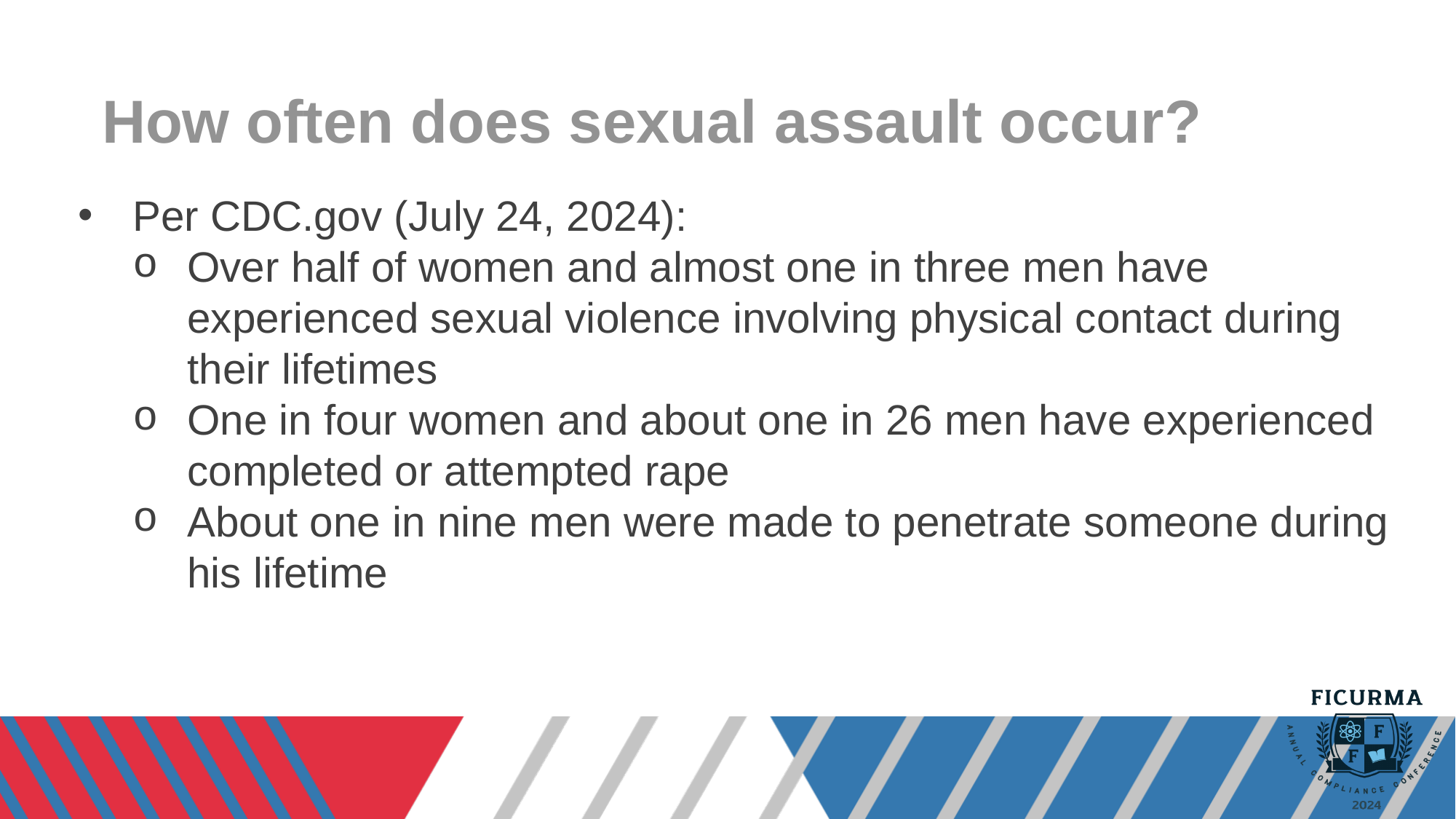

# How often does sexual assault occur?
Per CDC.gov (July 24, 2024):
Over half of women and almost one in three men have experienced sexual violence involving physical contact during their lifetimes
One in four women and about one in 26 men have experienced completed or attempted rape
About one in nine men were made to penetrate someone during his lifetime